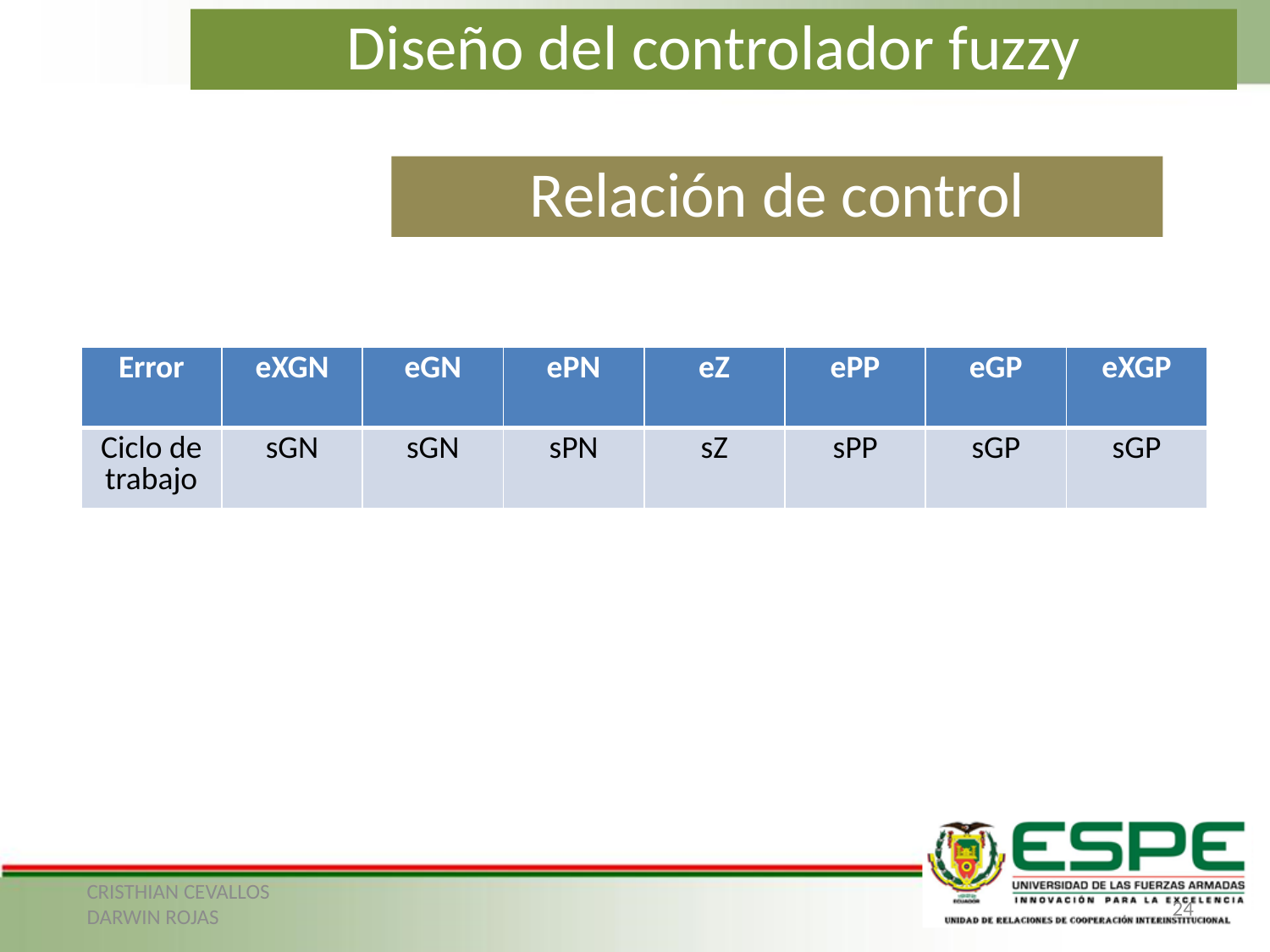

Diseño del controlador fuzzy
Relación de control

| Error | eXGN | eGN | ePN | eZ | ePP | eGP | eXGP |
| --- | --- | --- | --- | --- | --- | --- | --- |
| Ciclo de trabajo | sGN | sGN | sPN | sZ | sPP | sGP | sGP |
24
CRISTHIAN CEVALLOS
DARWIN ROJAS